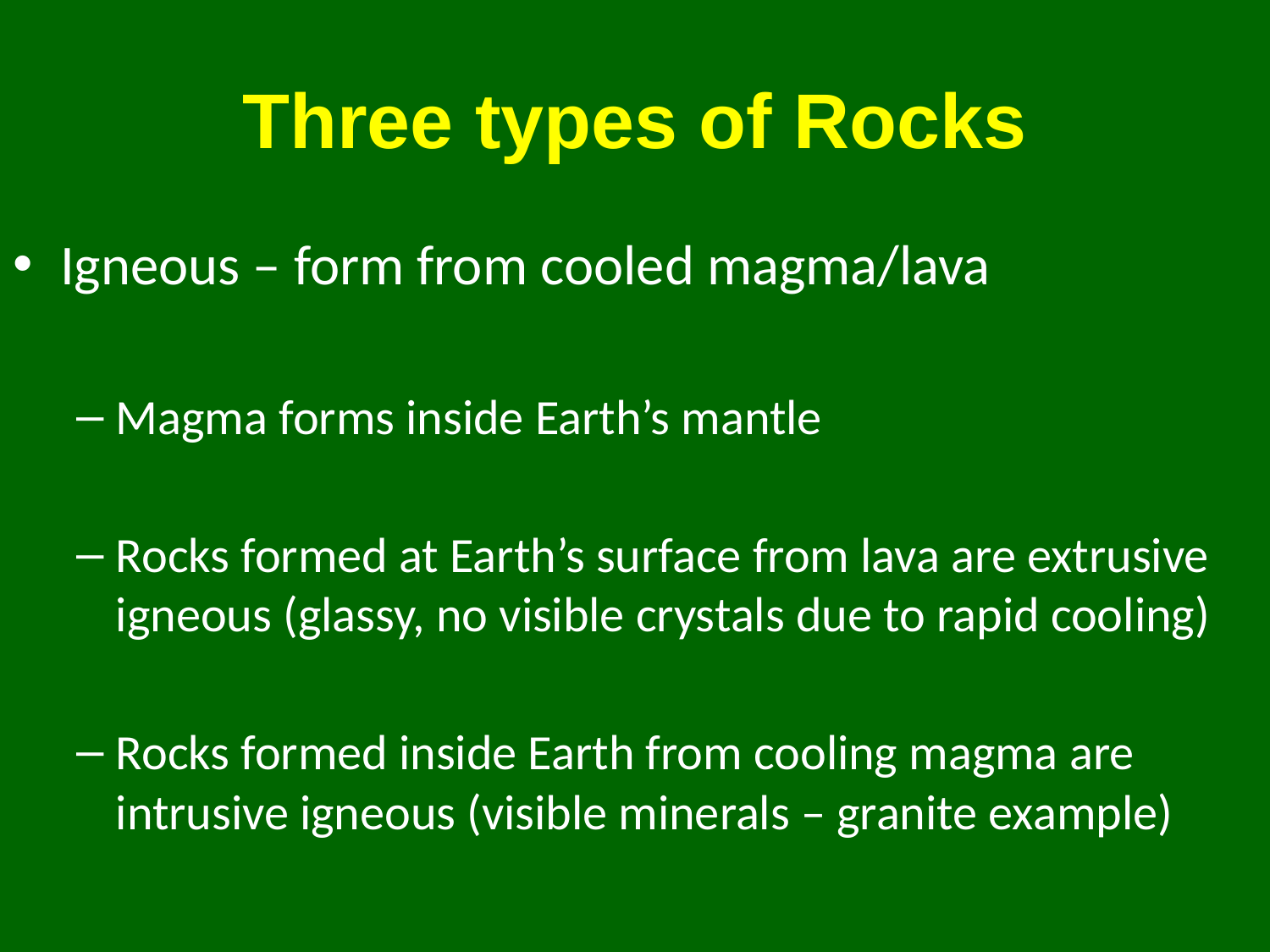

# Three types of Rocks
Igneous – form from cooled magma/lava

Magma forms inside Earth’s mantle

Rocks formed at Earth’s surface from lava are extrusive igneous (glassy, no visible crystals due to rapid cooling)

Rocks formed inside Earth from cooling magma are intrusive igneous (visible minerals – granite example)